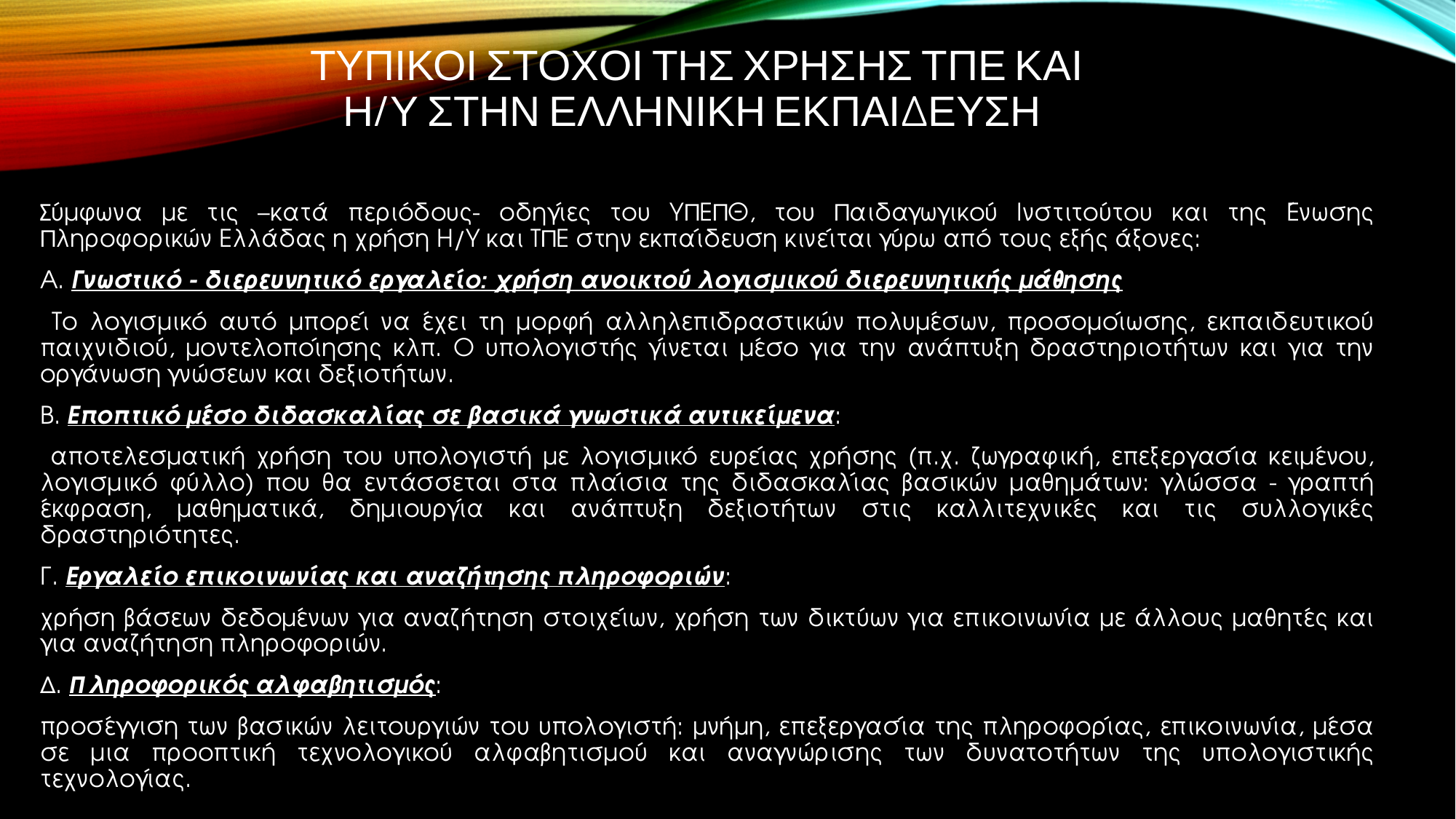

# ΤΥΠΙΚΟΙ ΣΤΟΧΟΙ ΤΗΣ ΧΡΗΣΗΣ ΤΠΕ ΚΑΙ Η/Υ ΣΤΗΝ ΕΛΛΗΝΙΚΗ ΕΚΠΑΙΔΕΥΣΗ
Σύμφωνα με τις –κατά περιόδους- οδηγίες του ΥΠΕΠΘ, του Παιδαγωγικού Ινστιτούτου και της Ένωσης Πληροφορικών Ελλάδας η χρήση Η/Υ και ΤΠΕ στην εκπαίδευση κινείται γύρω από τους εξής άξονες:
Α. Γνωστικό - διερευνητικό εργαλείο: χρήση ανοικτού λογισμικού διερευνητικής μάθησης
 Το λογισμικό αυτό μπορεί να έχει τη μορφή αλληλεπιδραστικών πολυμέσων, προσομοίωσης, εκπαιδευτικού παιχνιδιού, μοντελοποίησης κλπ. Ο υπολογιστής γίνεται μέσο για την ανάπτυξη δραστηριοτήτων και για την οργάνωση γνώσεων και δεξιοτήτων.
Β. Εποπτικό μέσο διδασκαλίας σε βασικά γνωστικά αντικείμενα:
 αποτελεσματική χρήση του υπολογιστή με λογισμικό ευρείας χρήσης (π.χ. ζωγραφική, επεξεργασία κειμένου, λογισμικό φύλλο) που θα εντάσσεται στα πλαίσια της διδασκαλίας βασικών μαθημάτων: γλώσσα - γραπτή έκφραση, μαθηματικά, δημιουργία και ανάπτυξη δεξιοτήτων στις καλλιτεχνικές και τις συλλογικές δραστηριότητες.
Γ. Εργαλείο επικοινωνίας και αναζήτησης πληροφοριών:
χρήση βάσεων δεδομένων για αναζήτηση στοιχείων, χρήση των δικτύων για επικοινωνία με άλλους μαθητές και για αναζήτηση πληροφοριών.
Δ. Πληροφορικός αλφαβητισμός:
προσέγγιση των βασικών λειτουργιών του υπολογιστή: μνήμη, επεξεργασία της πληροφορίας, επικοινωνία, μέσα σε μια προοπτική τεχνολογικού αλφαβητισμού και αναγνώρισης των δυνατοτήτων της υπολογιστικής τεχνολογίας.